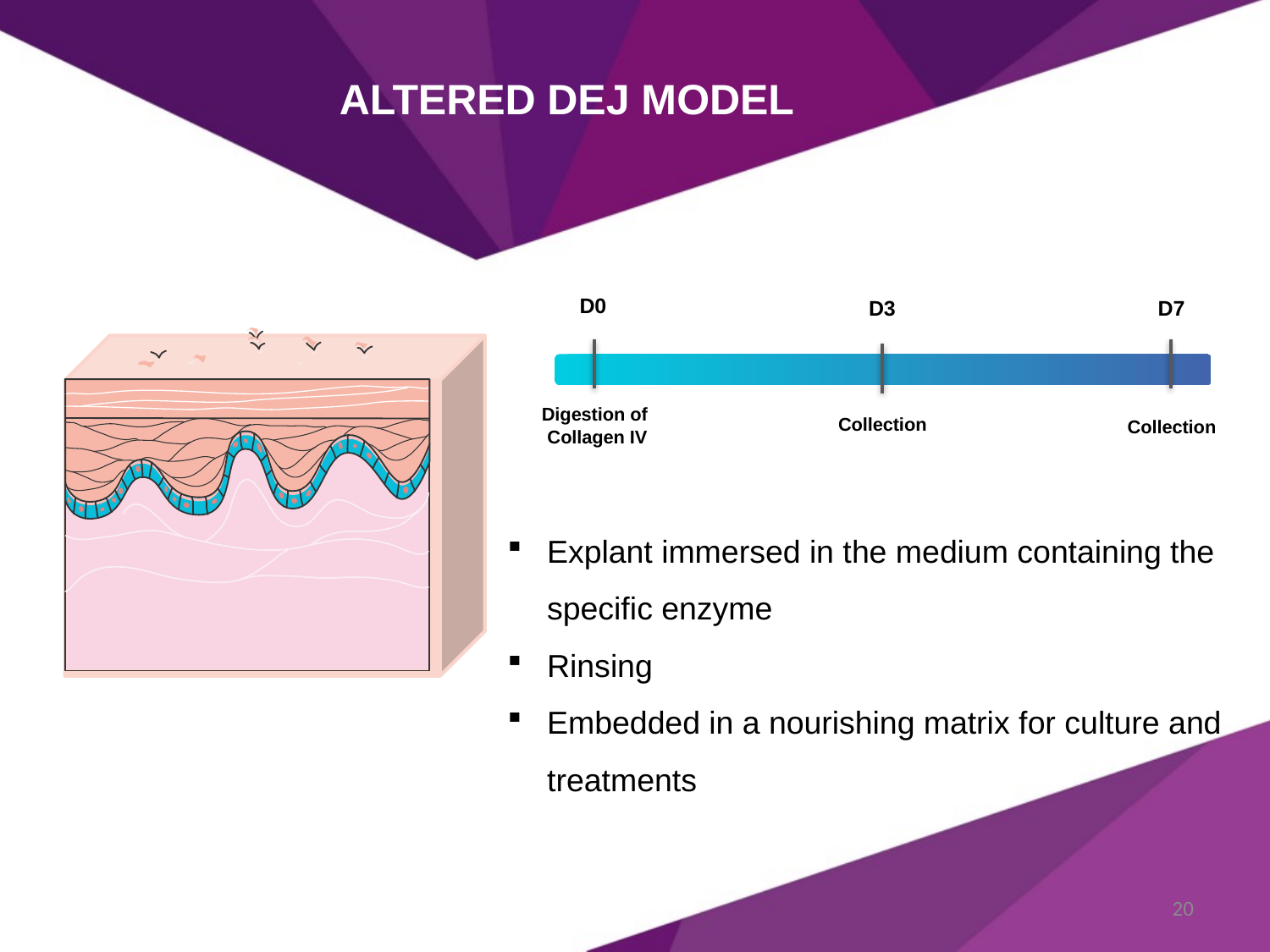

ALTERED DEJ MODEL
D0
D7
D3

Digestion of
Collagen IV
Collection
Collection

Explant immersed in the medium containing the specific enzyme
Rinsing
Embedded in a nourishing matrix for culture and treatments
20